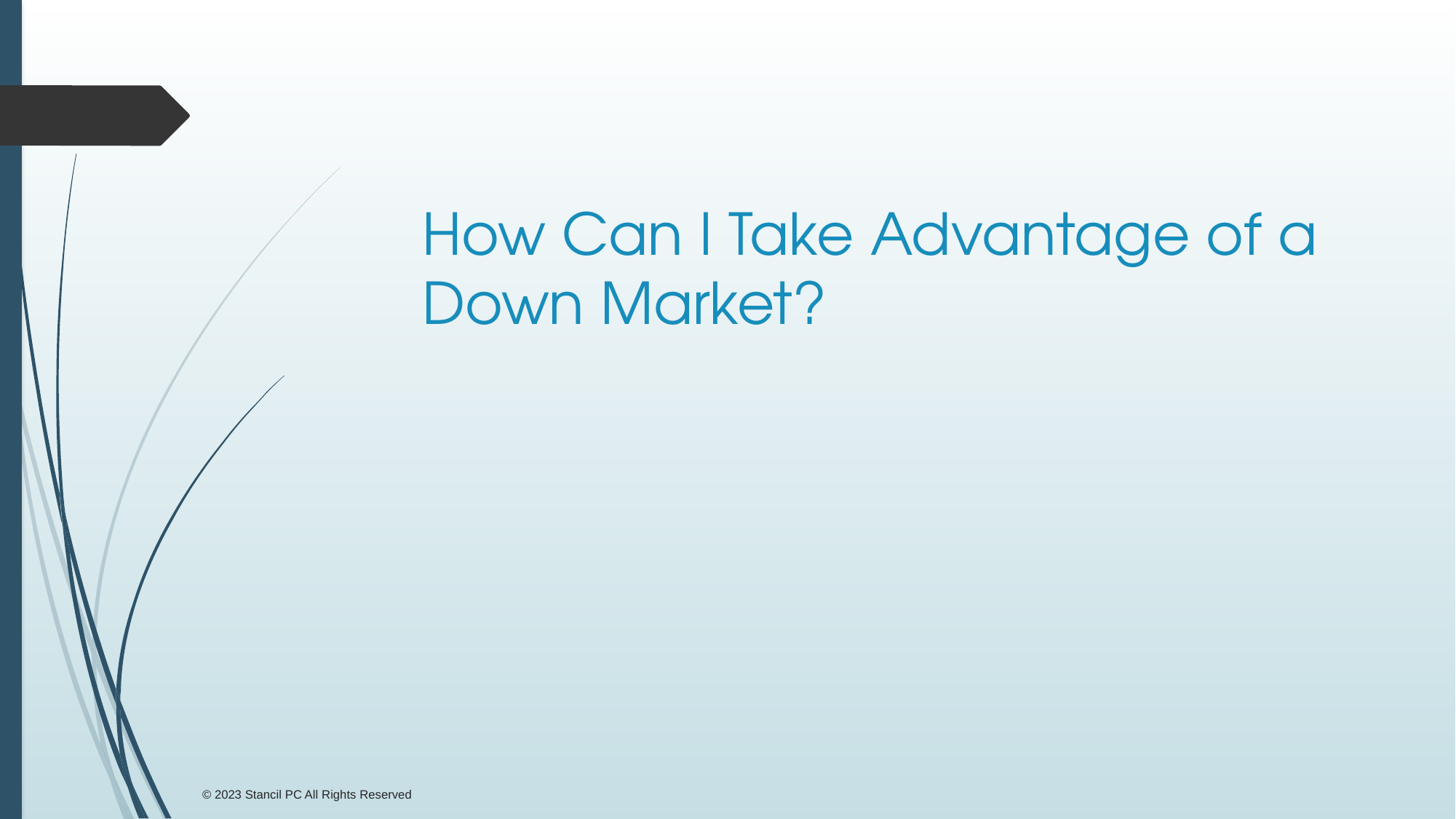

# How Can I Take Advantage of a Down Market?
© 2023 Stancil PC All Rights Reserved